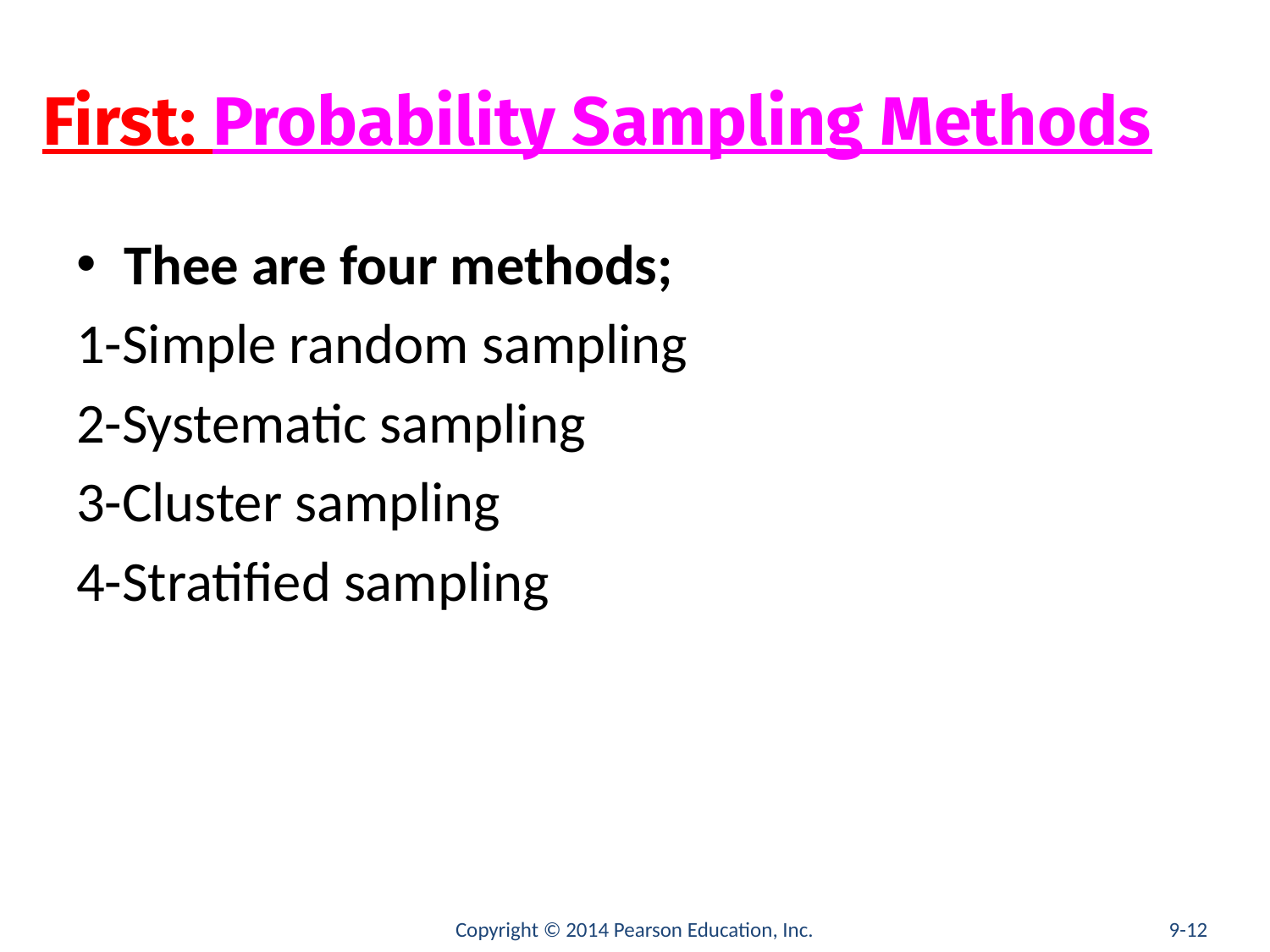

# First: Probability Sampling Methods
Thee are four methods;
1-Simple random sampling
2-Systematic sampling
3-Cluster sampling
4-Stratified sampling